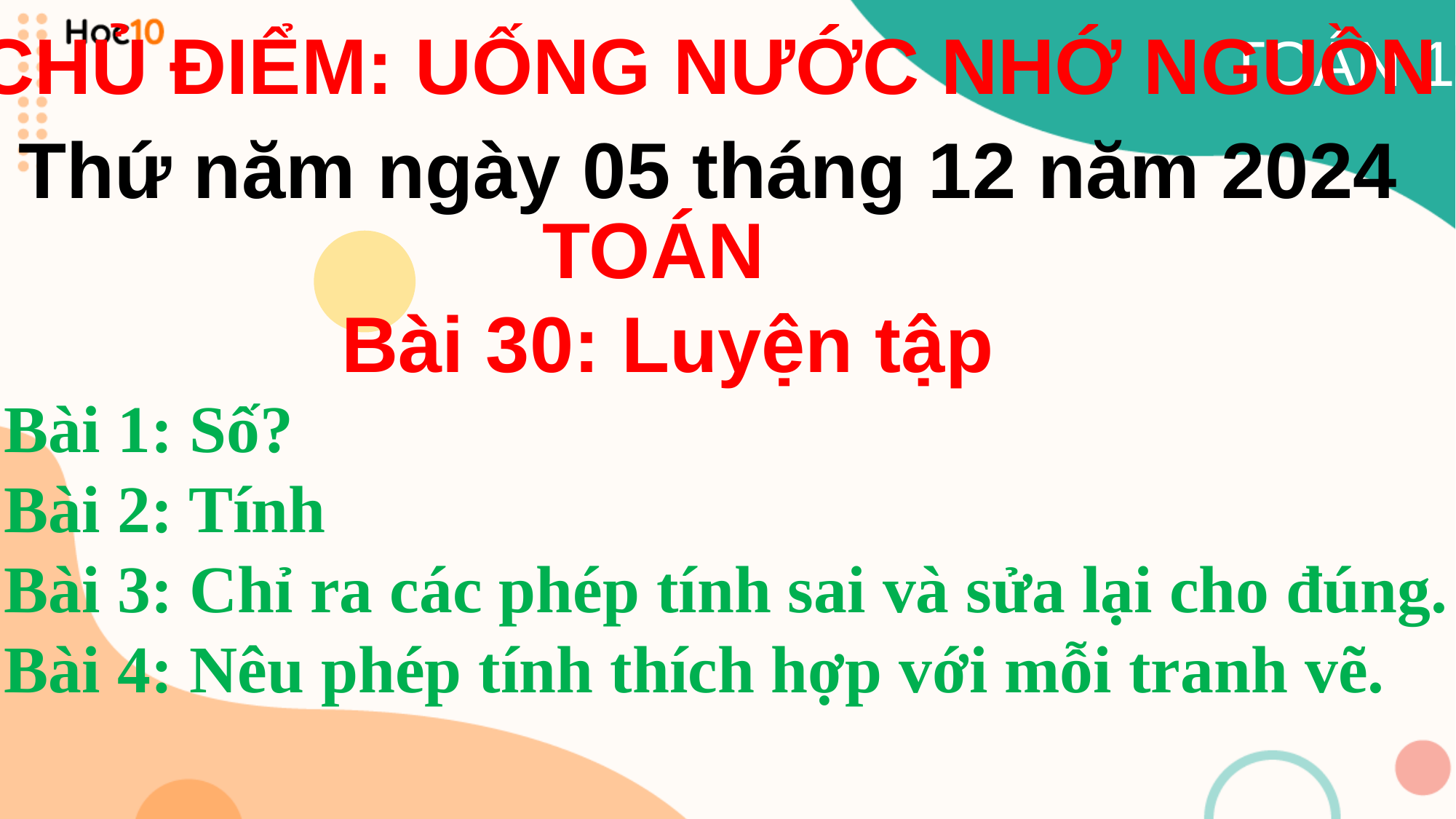

CHỦ ĐIỂM: UỐNG NƯỚC NHỚ NGUỒN
TOÁN 1
Thứ năm ngày 05 tháng 12 năm 2024
TOÁN
Bài 30: Luyện tập
Bài 1: Số?
Bài 2: Tính
Bài 3: Chỉ ra các phép tính sai và sửa lại cho đúng.
Bài 4: Nêu phép tính thích hợp với mỗi tranh vẽ.